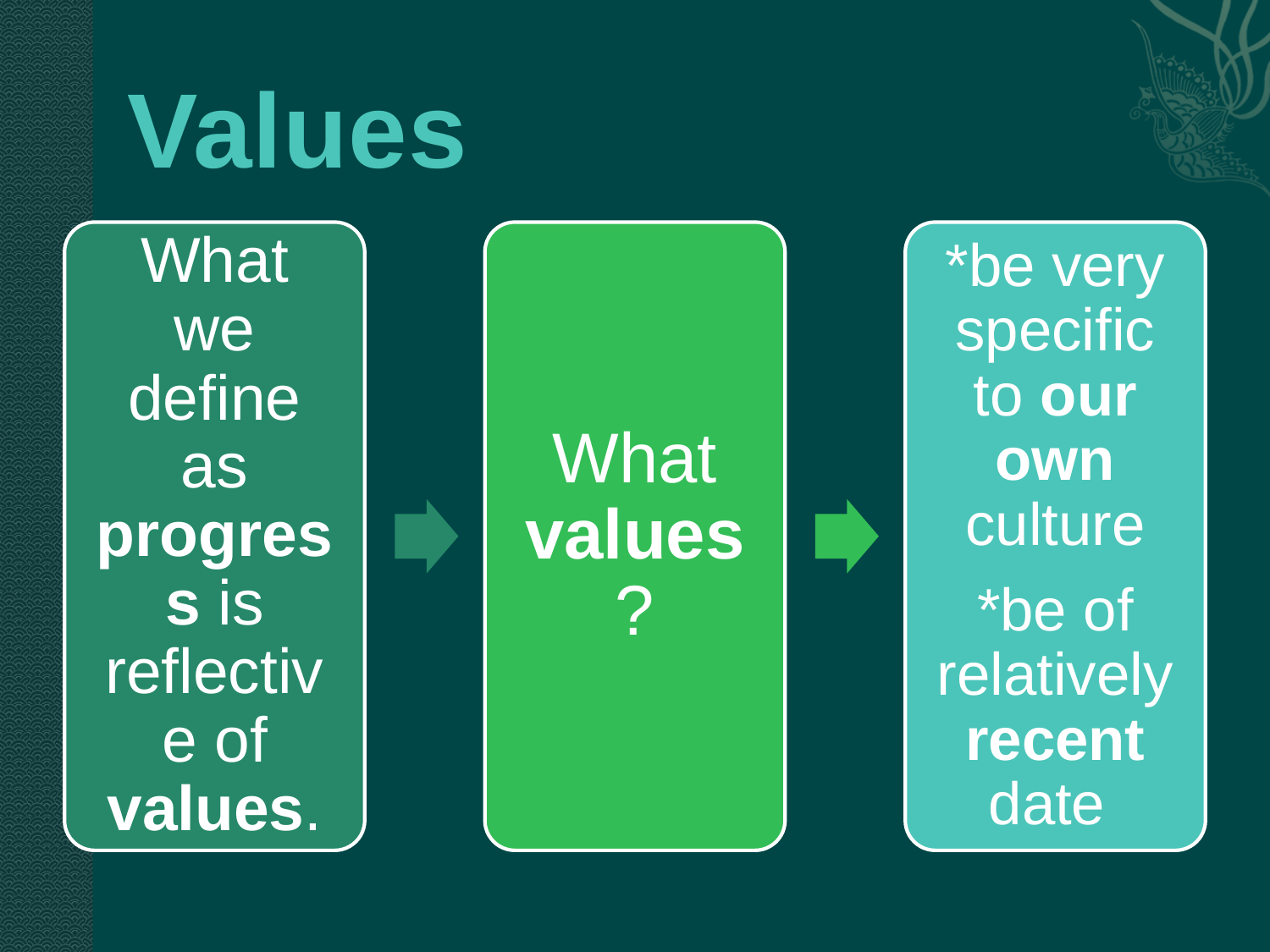

# Values
What we define as progress is reflective of values.

What values?

*be very specific to our own culture
*be of relatively recent date